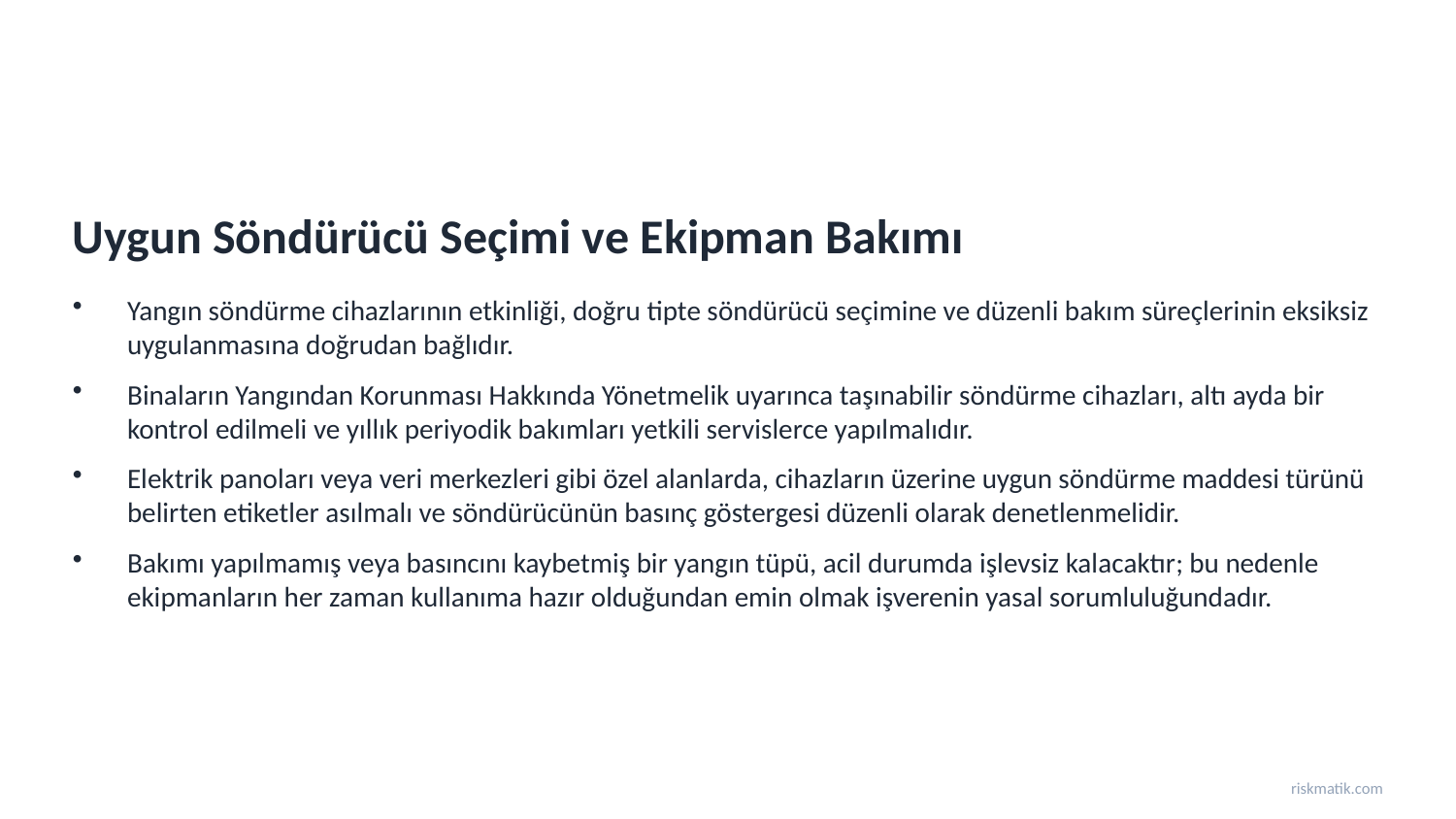

Uygun Söndürücü Seçimi ve Ekipman Bakımı
Yangın söndürme cihazlarının etkinliği, doğru tipte söndürücü seçimine ve düzenli bakım süreçlerinin eksiksiz uygulanmasına doğrudan bağlıdır.
Binaların Yangından Korunması Hakkında Yönetmelik uyarınca taşınabilir söndürme cihazları, altı ayda bir kontrol edilmeli ve yıllık periyodik bakımları yetkili servislerce yapılmalıdır.
Elektrik panoları veya veri merkezleri gibi özel alanlarda, cihazların üzerine uygun söndürme maddesi türünü belirten etiketler asılmalı ve söndürücünün basınç göstergesi düzenli olarak denetlenmelidir.
Bakımı yapılmamış veya basıncını kaybetmiş bir yangın tüpü, acil durumda işlevsiz kalacaktır; bu nedenle ekipmanların her zaman kullanıma hazır olduğundan emin olmak işverenin yasal sorumluluğundadır.
riskmatik.com